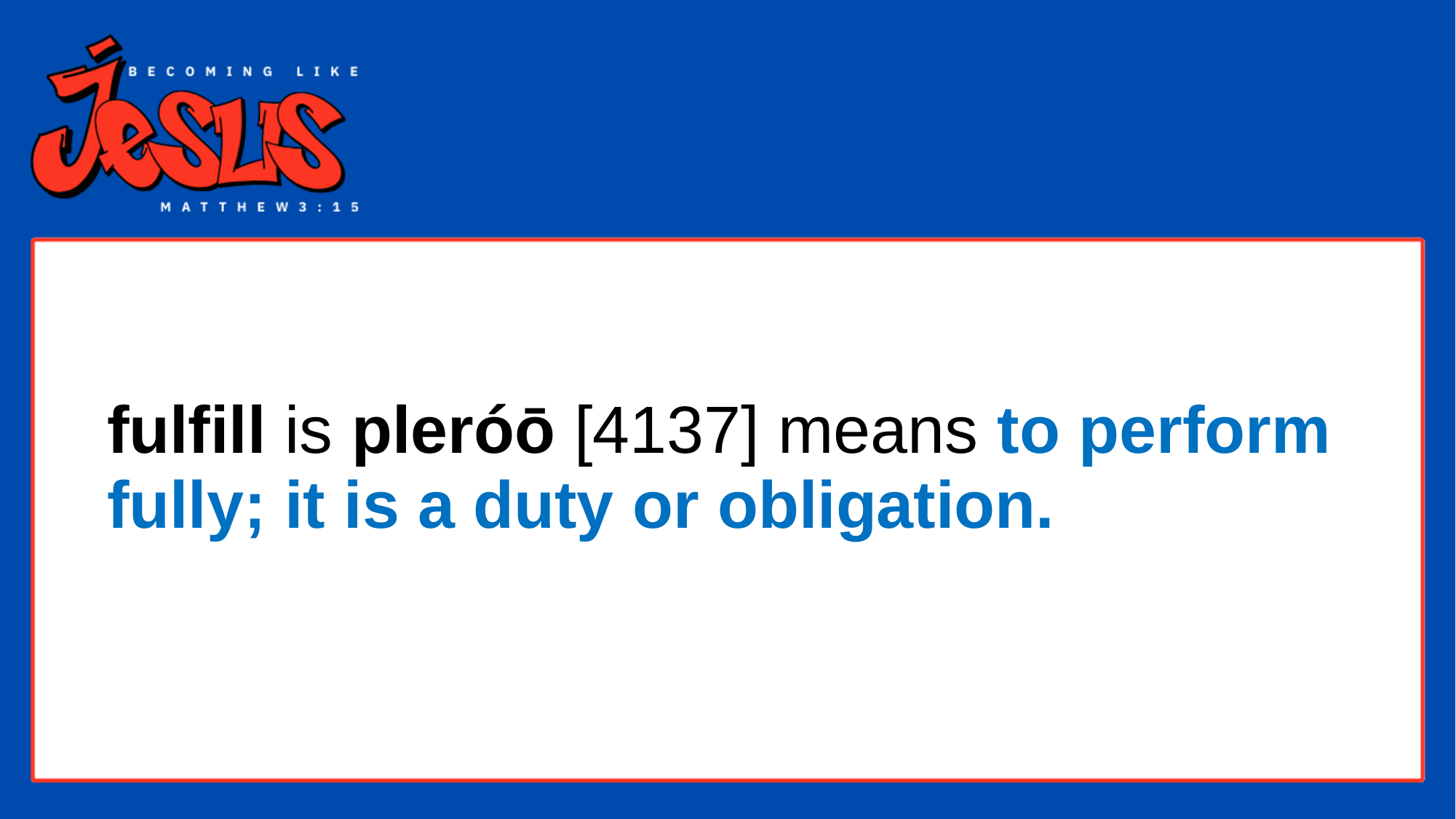

# fulfill is pleróō [4137] means to perform fully; it is a duty or obligation.